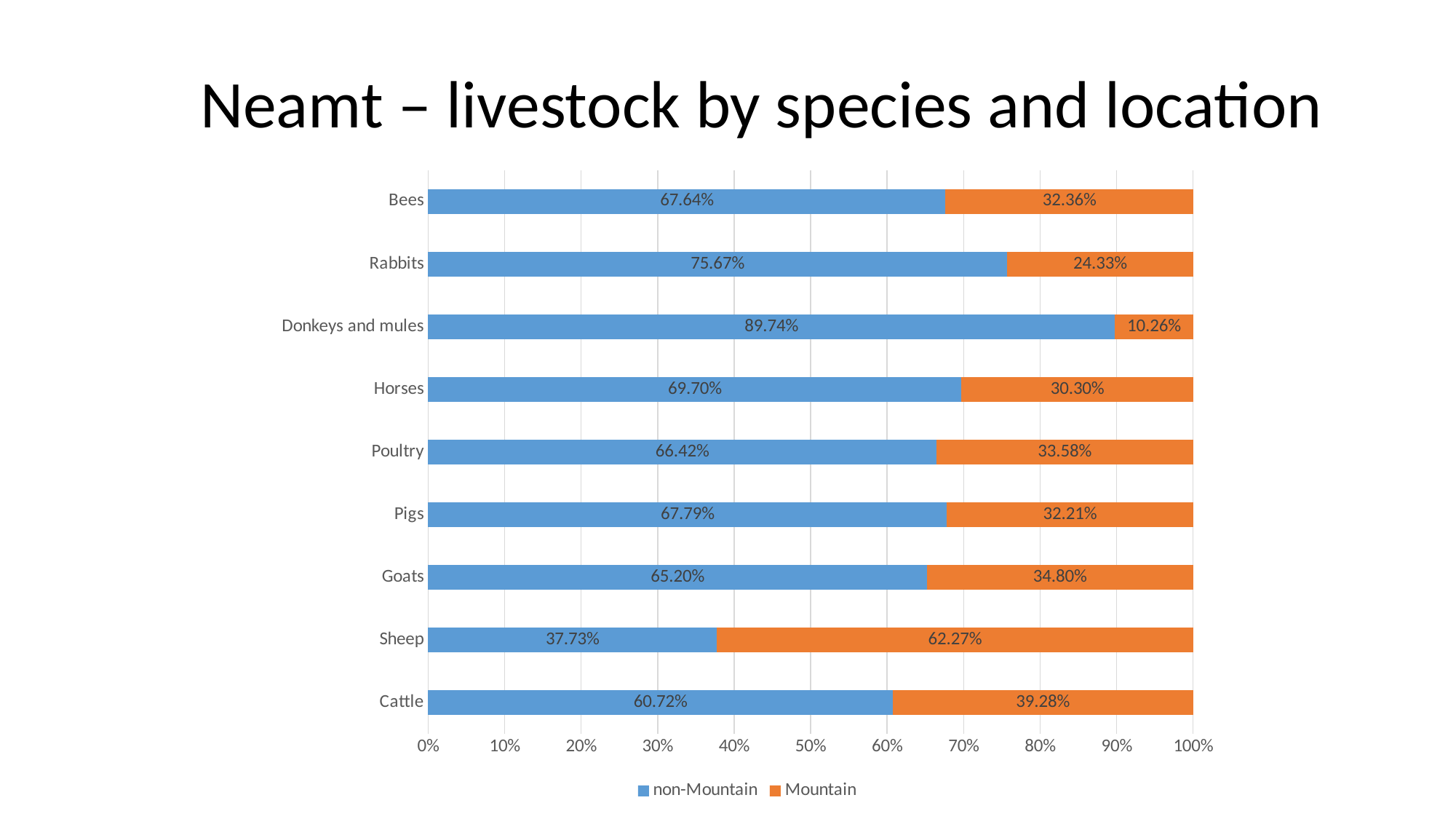

# Neamt – livestock by species and location

### Chart

| Category | non-Mountain | Mountain |
|---|---|---|
| Cattle | 0.6072 | 0.3928 |
| Sheep | 0.3773 | 0.6227 |
| Goats | 0.652 | 0.348 |
| Pigs | 0.6779 | 0.3221 |
| Poultry | 0.6642 | 0.3358 |
| Horses | 0.697 | 0.303 |
| Donkeys and mules | 0.8974 | 0.1026 |
| Rabbits | 0.7567 | 0.2433 |
| Bees | 0.6764 | 0.3236 |